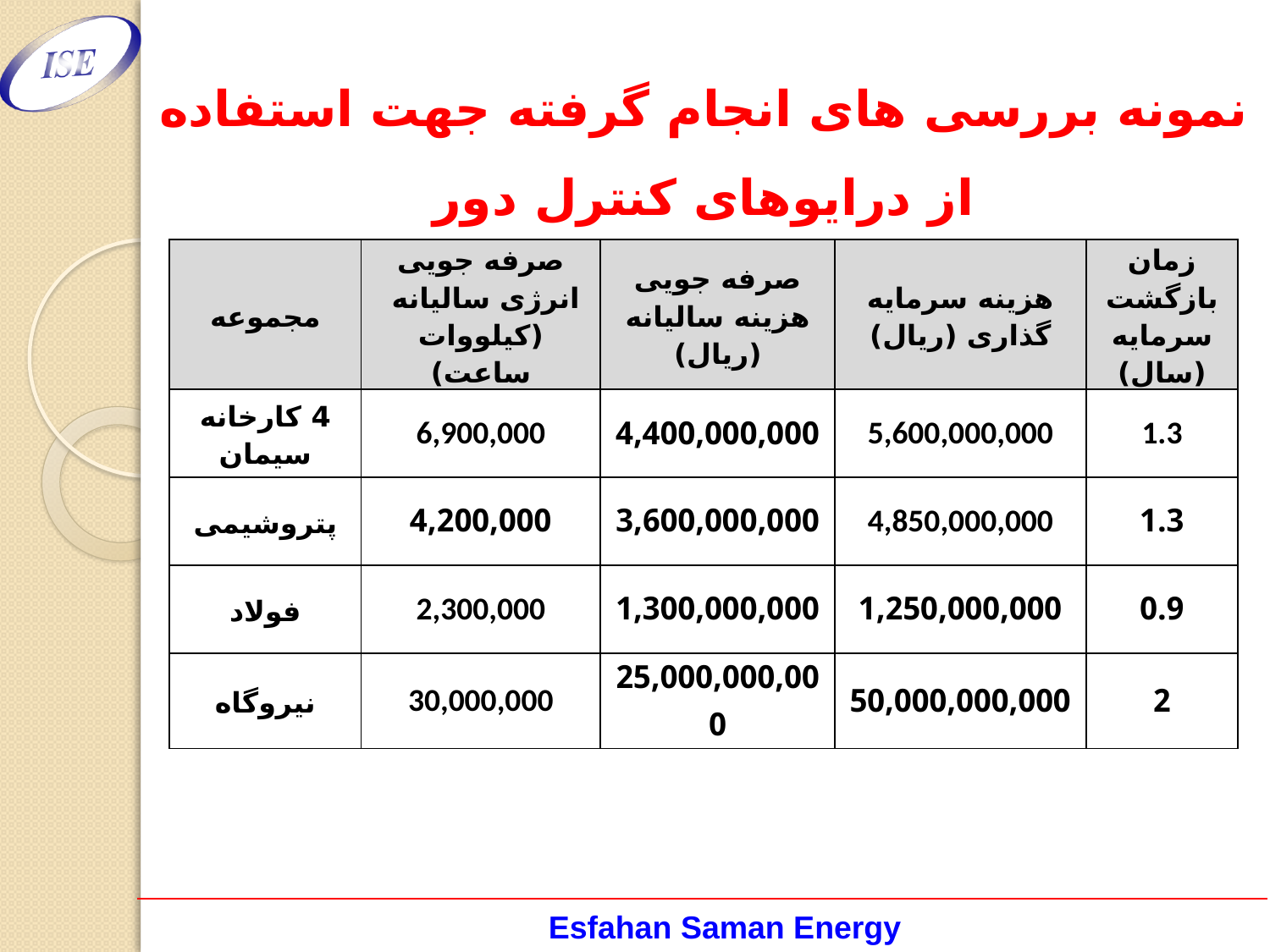

نمونه بررسی های انجام گرفته جهت استفاده از درایوهای کنترل دور
| مجموعه | صرفه جویی انرژی سالیانه (کیلووات ساعت) | صرفه جویی هزینه سالیانه (ریال) | هزینه سرمایه گذاری (ریال) | زمان بازگشت سرمایه (سال) |
| --- | --- | --- | --- | --- |
| 4 کارخانه سیمان | 6,900,000 | 4,400,000,000 | 5,600,000,000 | 1.3 |
| پتروشیمی | 4,200,000 | 3,600,000,000 | 4,850,000,000 | 1.3 |
| فولاد | 2,300,000 | 1,300,000,000 | 1,250,000,000 | 0.9 |
| نیروگاه | 30,000,000 | 25,000,000,000 | 50,000,000,000 | 2 |